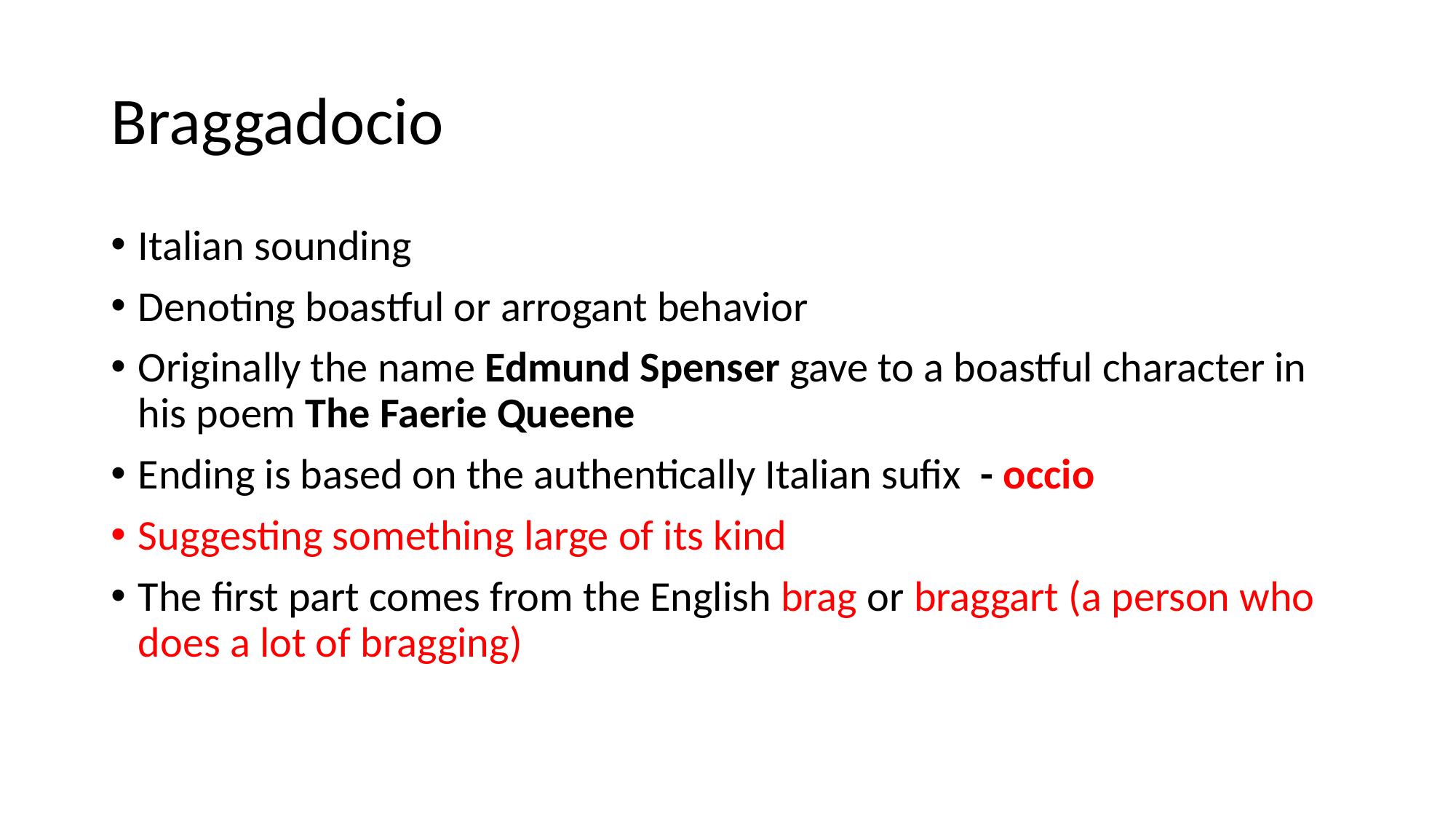

# Braggadocio
Italian sounding
Denoting boastful or arrogant behavior
Originally the name Edmund Spenser gave to a boastful character in his poem The Faerie Queene
Ending is based on the authentically Italian sufix  - occio
Suggesting something large of its kind
The first part comes from the English brag or braggart (a person who does a lot of bragging)